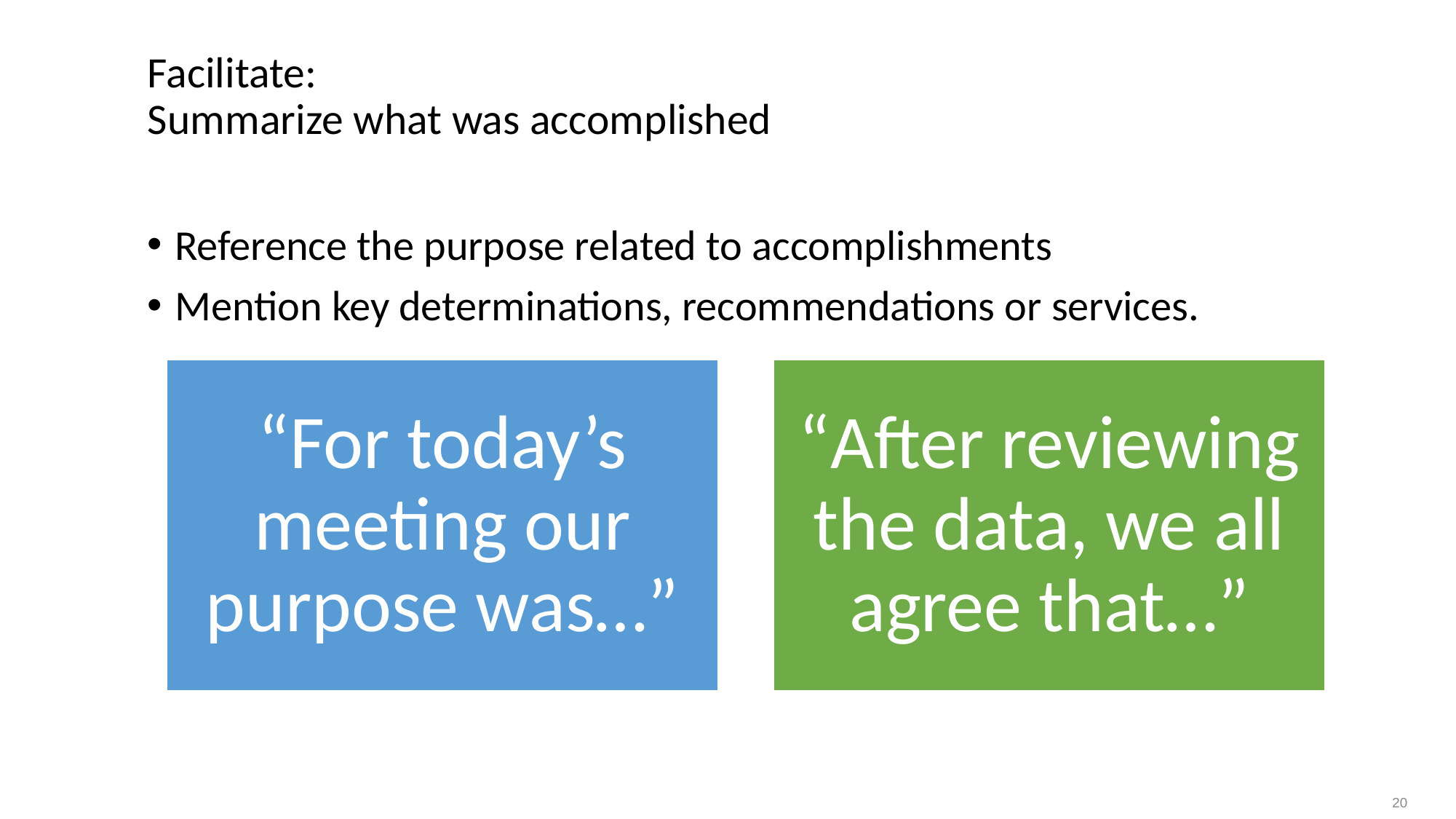

# Facilitate: Summarize what was accomplished
Reference the purpose related to accomplishments
Mention key determinations, recommendations or services.

“For today’s meeting our purpose was…”

“After reviewing the data, we all agree that…”
20